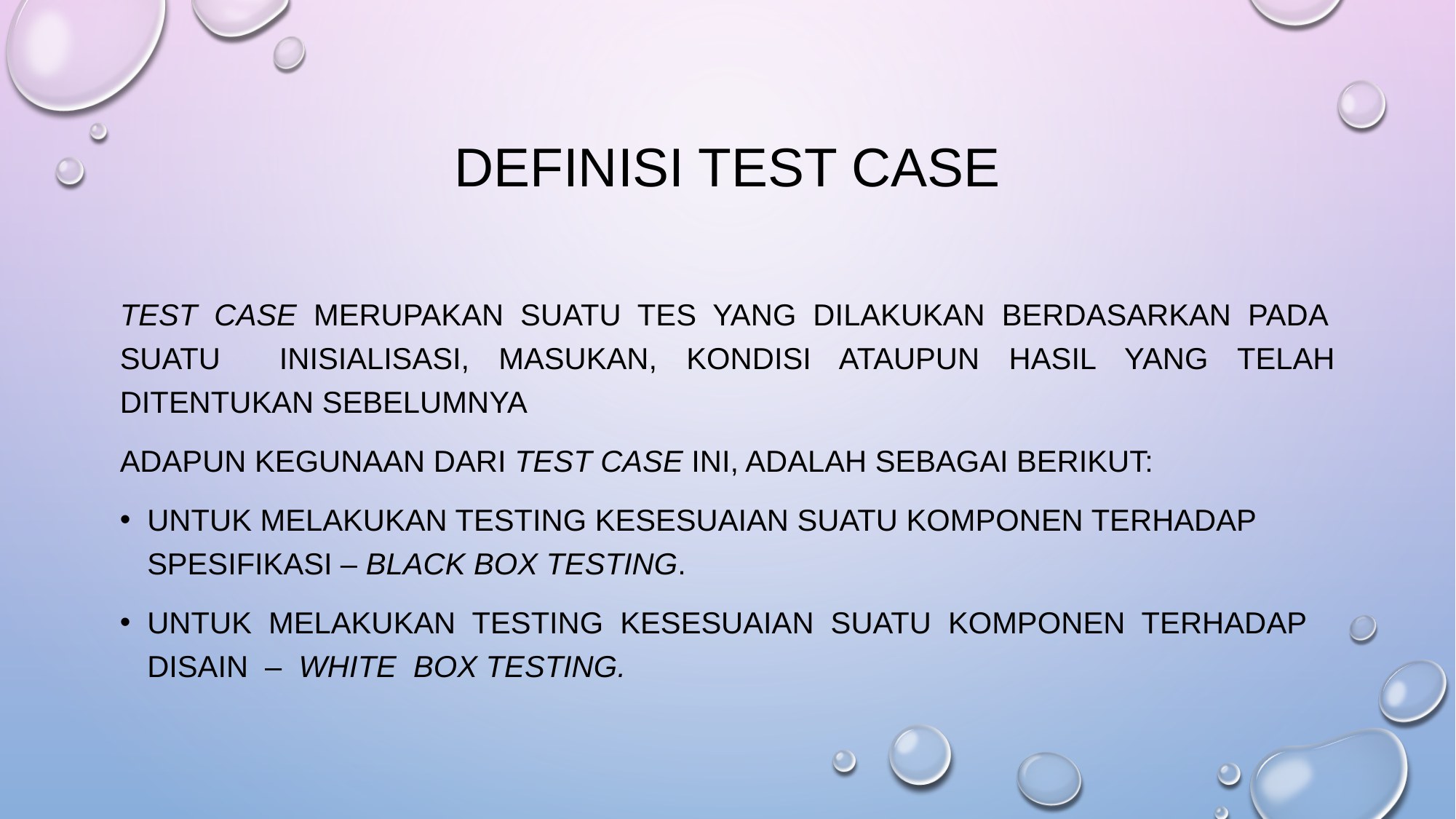

# DEFINISI TEST CASE
test  case  merupakan  suatu  tes  yang  dilakukan  berdasarkan  pada  suatu  inisialisasi, masukan, kondisi ataupun hasil yang telah ditentukan sebelumnya
Adapun kegunaan dari test case ini, adalah sebagai berikut:
Untuk melakukan testing kesesuaian suatu komponen terhadap spesifikasi – Black Box Testing.
Untuk  melakukan  testing  kesesuaian  suatu  komponen  terhadap  disain  –  White  Box Testing.